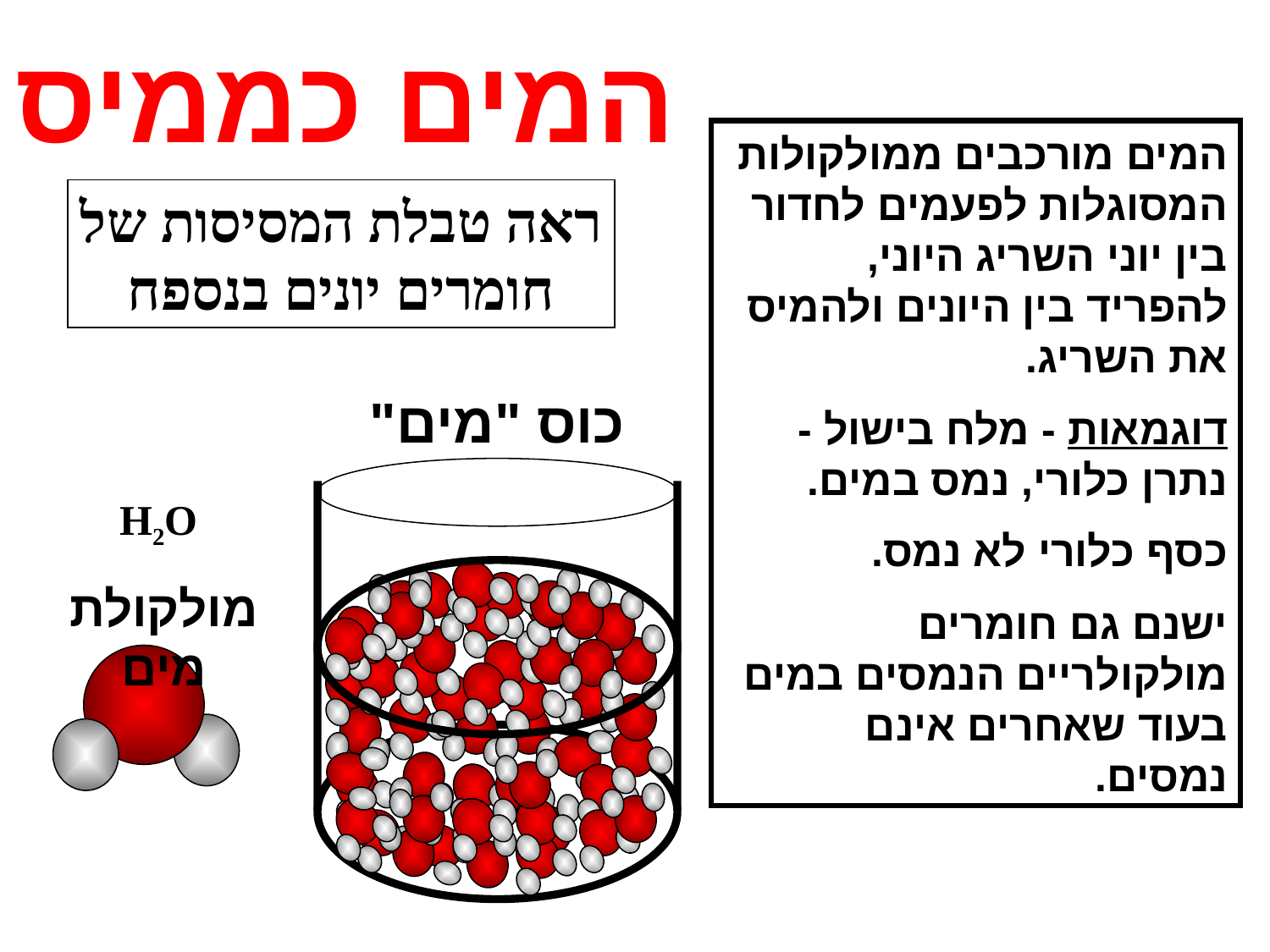

# המים כממיס
המים מורכבים ממולקולות המסוגלות לפעמים לחדור בין יוני השריג היוני, להפריד בין היונים ולהמיס את השריג.
דוגמאות - מלח בישול - נתרן כלורי, נמס במים.
כסף כלורי לא נמס.
ישנם גם חומרים מולקולריים הנמסים במים בעוד שאחרים אינם נמסים.
ראה טבלת המסיסות של חומרים יונים בנספח
כוס "מים"

H2O
מולקולת מים